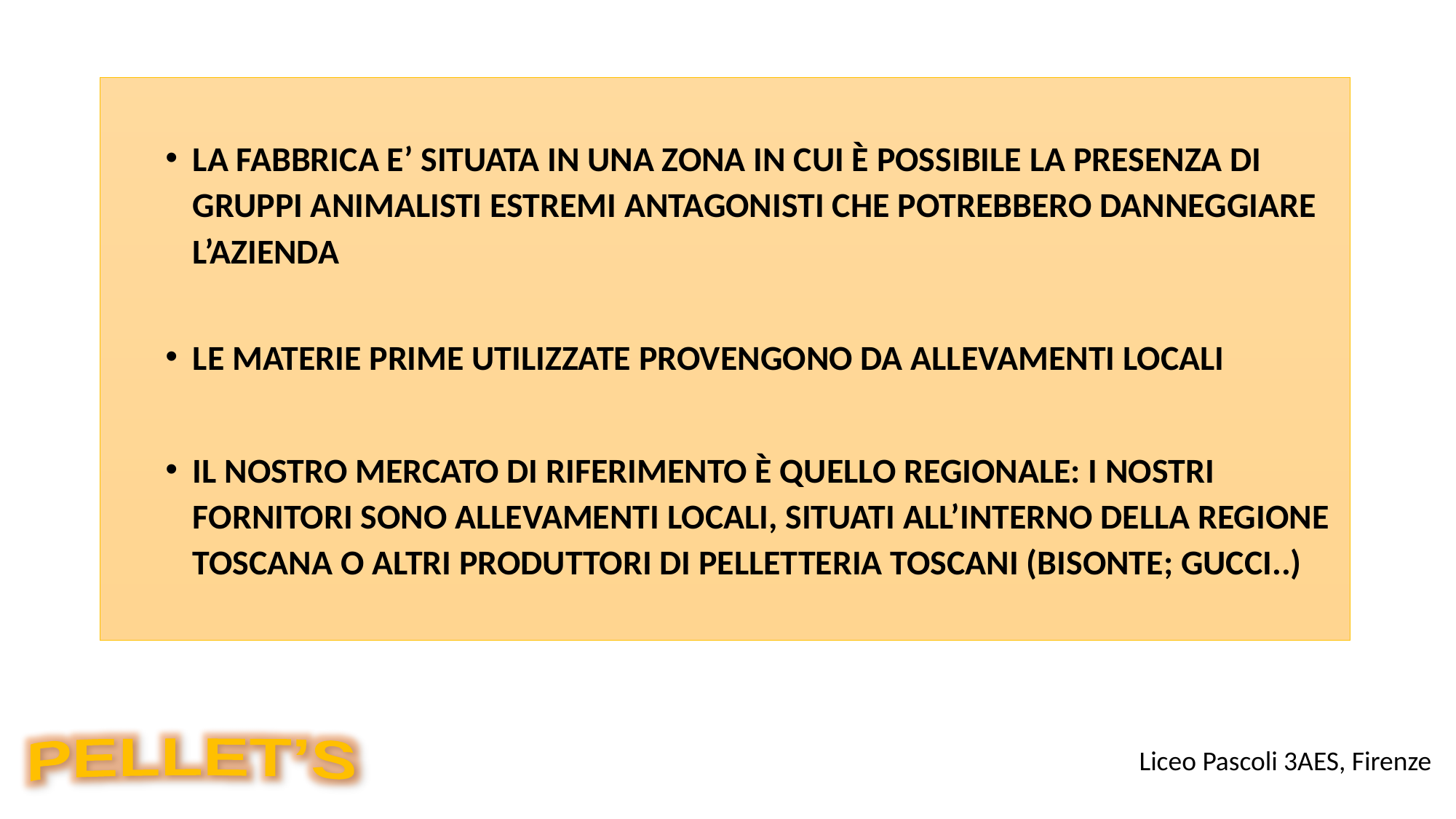

LA FABBRICA E’ SITUATA IN UNA ZONA IN CUI È POSSIBILE LA PRESENZA DI GRUPPI ANIMALISTI ESTREMI ANTAGONISTI CHE POTREBBERO DANNEGGIARE L’AZIENDA

LE MATERIE PRIME UTILIZZATE PROVENGONO DA ALLEVAMENTI LOCALI

IL NOSTRO MERCATO DI RIFERIMENTO È QUELLO REGIONALE: I NOSTRI FORNITORI SONO ALLEVAMENTI LOCALI, SITUATI ALL’INTERNO DELLA REGIONE TOSCANA O ALTRI PRODUTTORI DI PELLETTERIA TOSCANI (BISONTE; GUCCI..)

Liceo Pascoli 3AES, Firenze
PELLET’S